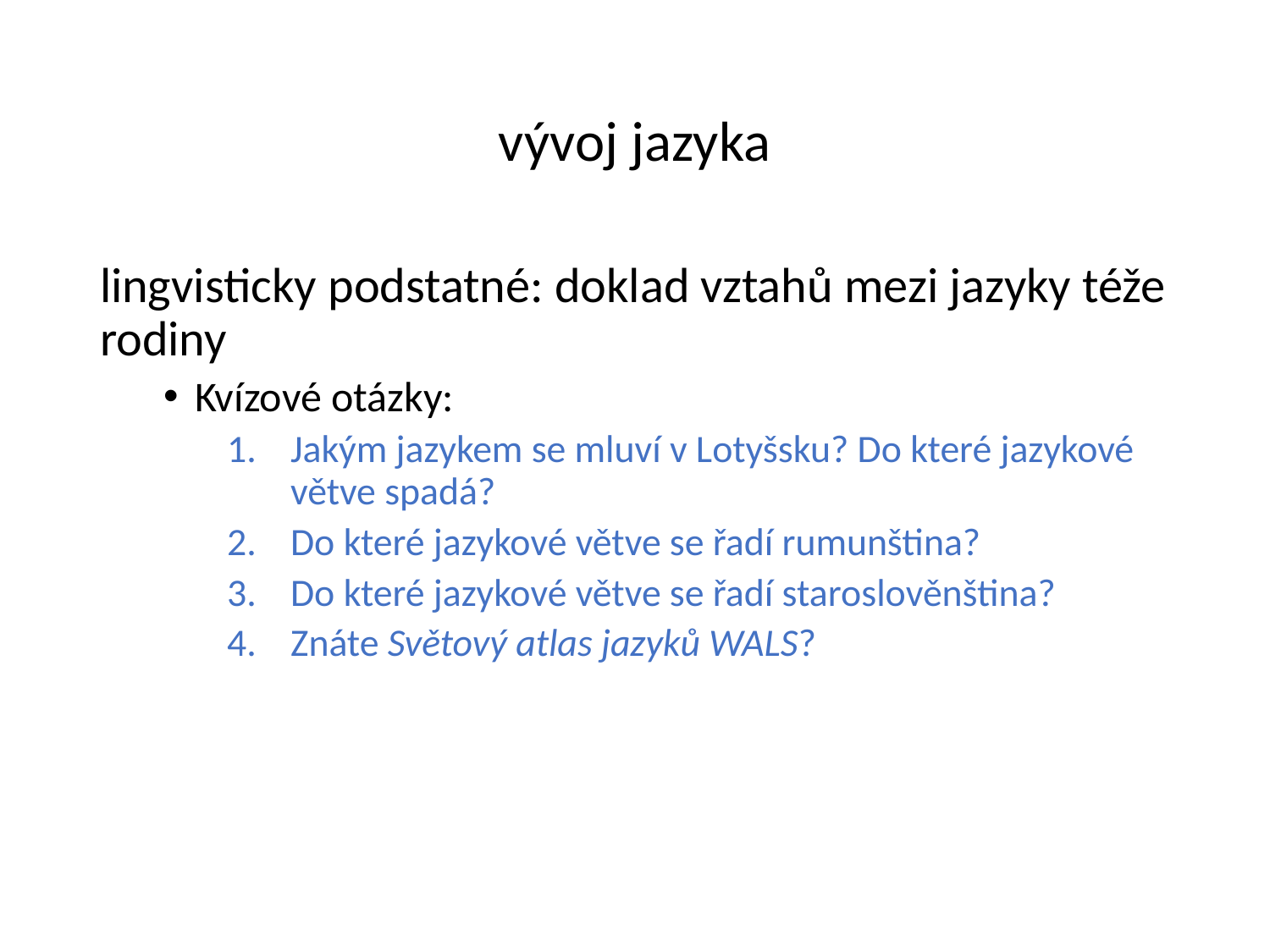

# vývoj jazyka
lingvisticky podstatné: doklad vztahů mezi jazyky téže rodiny
Kvízové otázky:
Jakým jazykem se mluví v Lotyšsku? Do které jazykové větve spadá?
Do které jazykové větve se řadí rumunština?
Do které jazykové větve se řadí staroslověnština?
Znáte Světový atlas jazyků WALS?